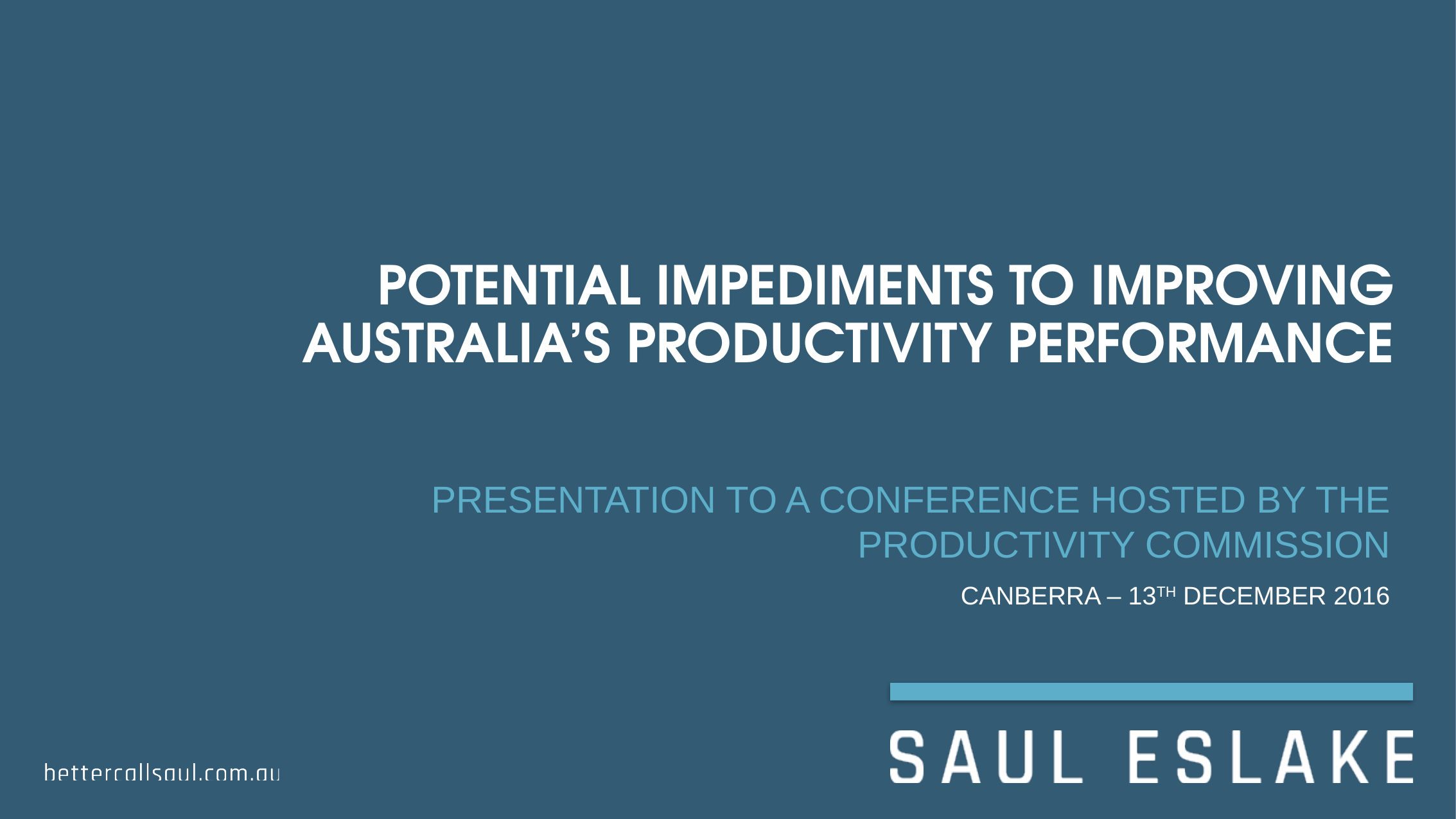

# POTENTIAL IMPEDIMENTS TO IMPROVING AUSTRALIA’S PRODUCTIVITY PERFORMANCE
   	PRESENTATION TO A CONFERENCE HOSTED BY THE PRODUCTIVITY COMMISSION
CANBERRA – 13TH DECEMBER 2016